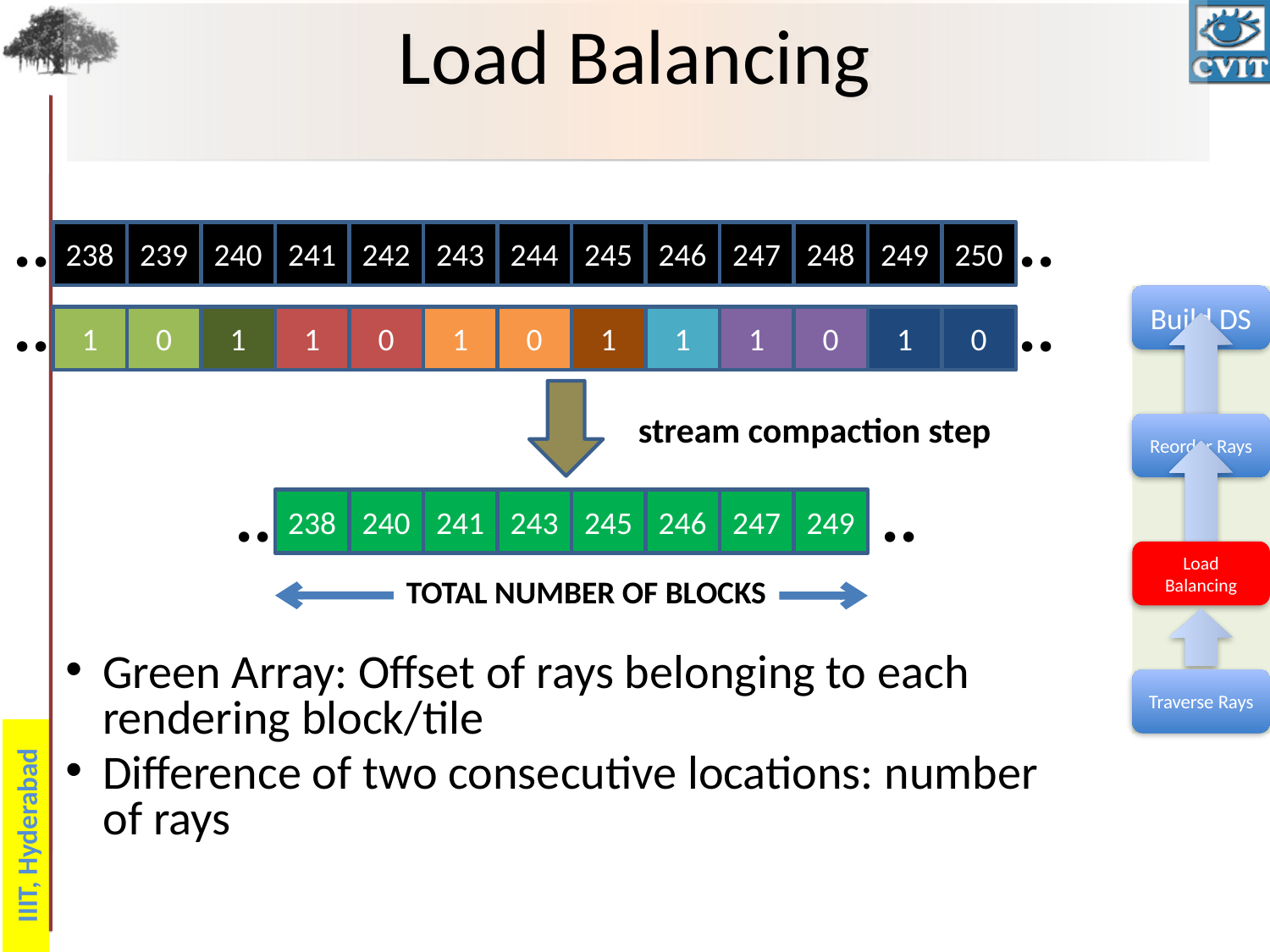

# Load Balancing
..
..
238
239
240
241
242
243
244
245
246
247
248
249
250
..
..
Reorder Rays
Load Balancing
Traverse Rays
Build DS
1
0
1
1
0
1
0
1
1
1
0
1
0

stream compaction step
..
..
238
240
241
243
245
246
247
249
TOTAL NUMBER OF BLOCKS
Green Array: Offset of rays belonging to each rendering block/tile
Difference of two consecutive locations: number of rays